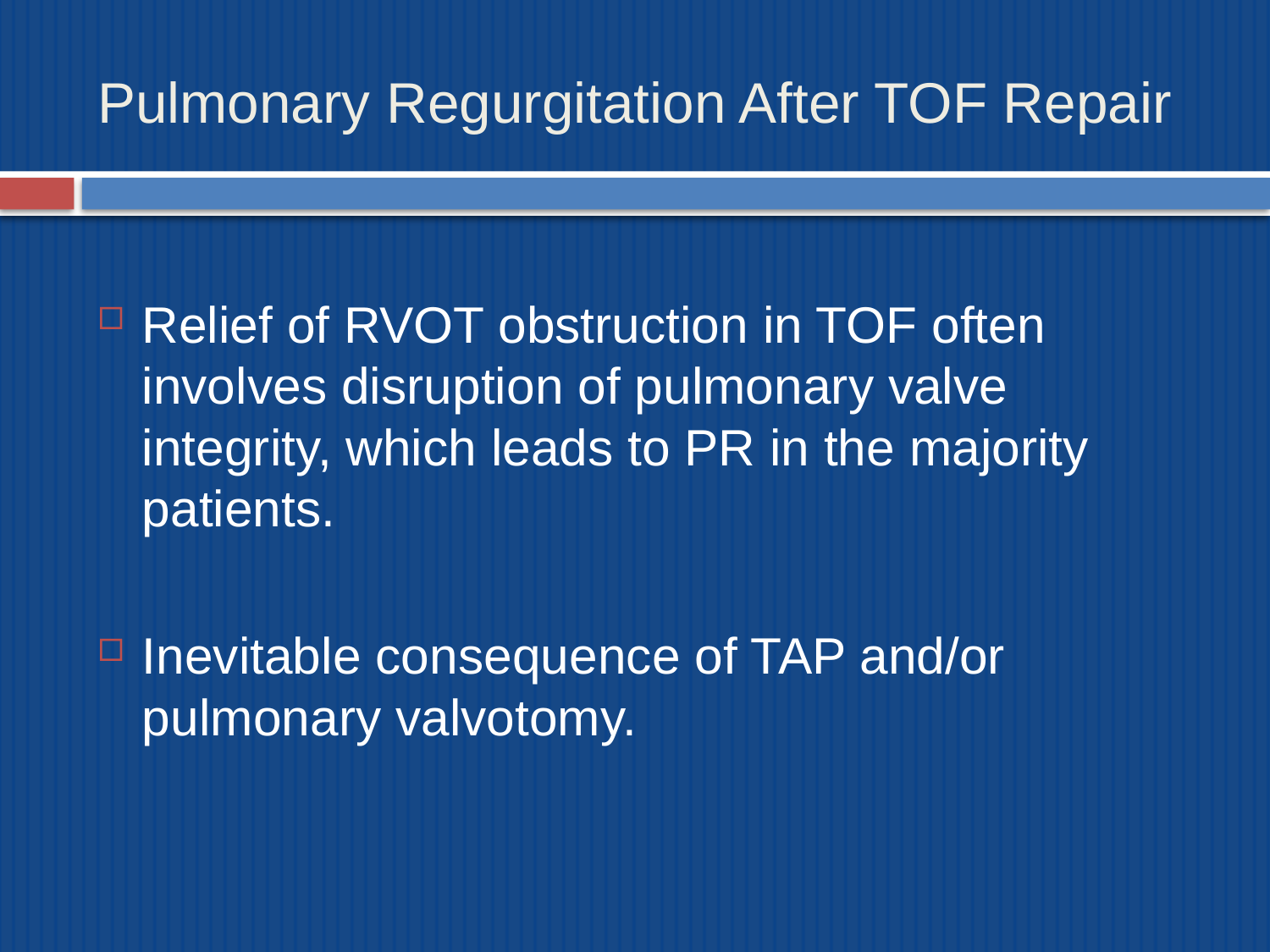

# Pulmonary Regurgitation After TOF Repair
Relief of RVOT obstruction in TOF often involves disruption of pulmonary valve integrity, which leads to PR in the majority patients.

Inevitable consequence of TAP and/or pulmonary valvotomy.